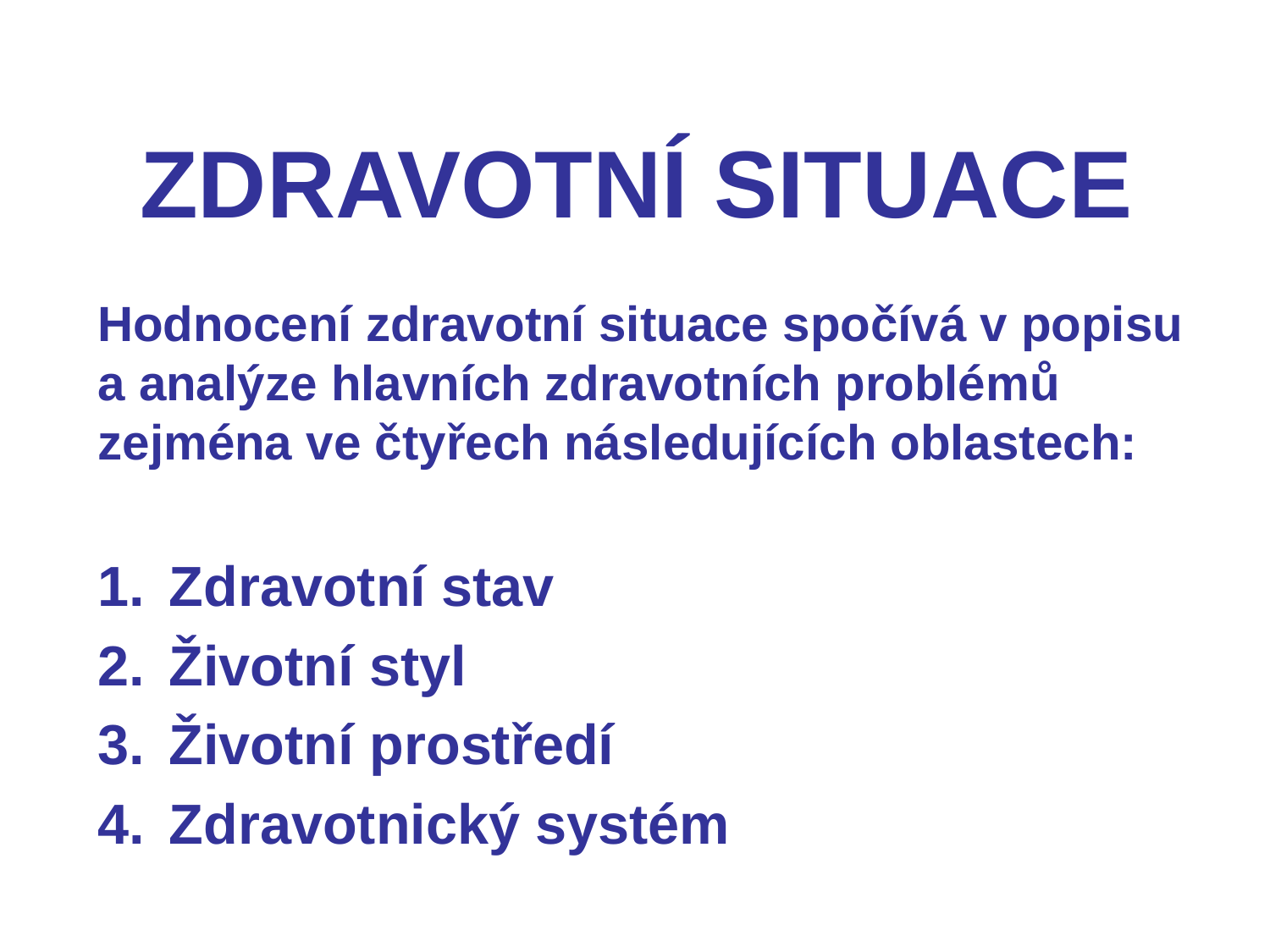

# ZDRAVOTNÍ SITUACE
Hodnocení zdravotní situace spočívá v popisu a analýze hlavních zdravotních problémů zejména ve čtyřech následujících oblastech:

Zdravotní stav
Životní styl
Životní prostředí
Zdravotnický systém